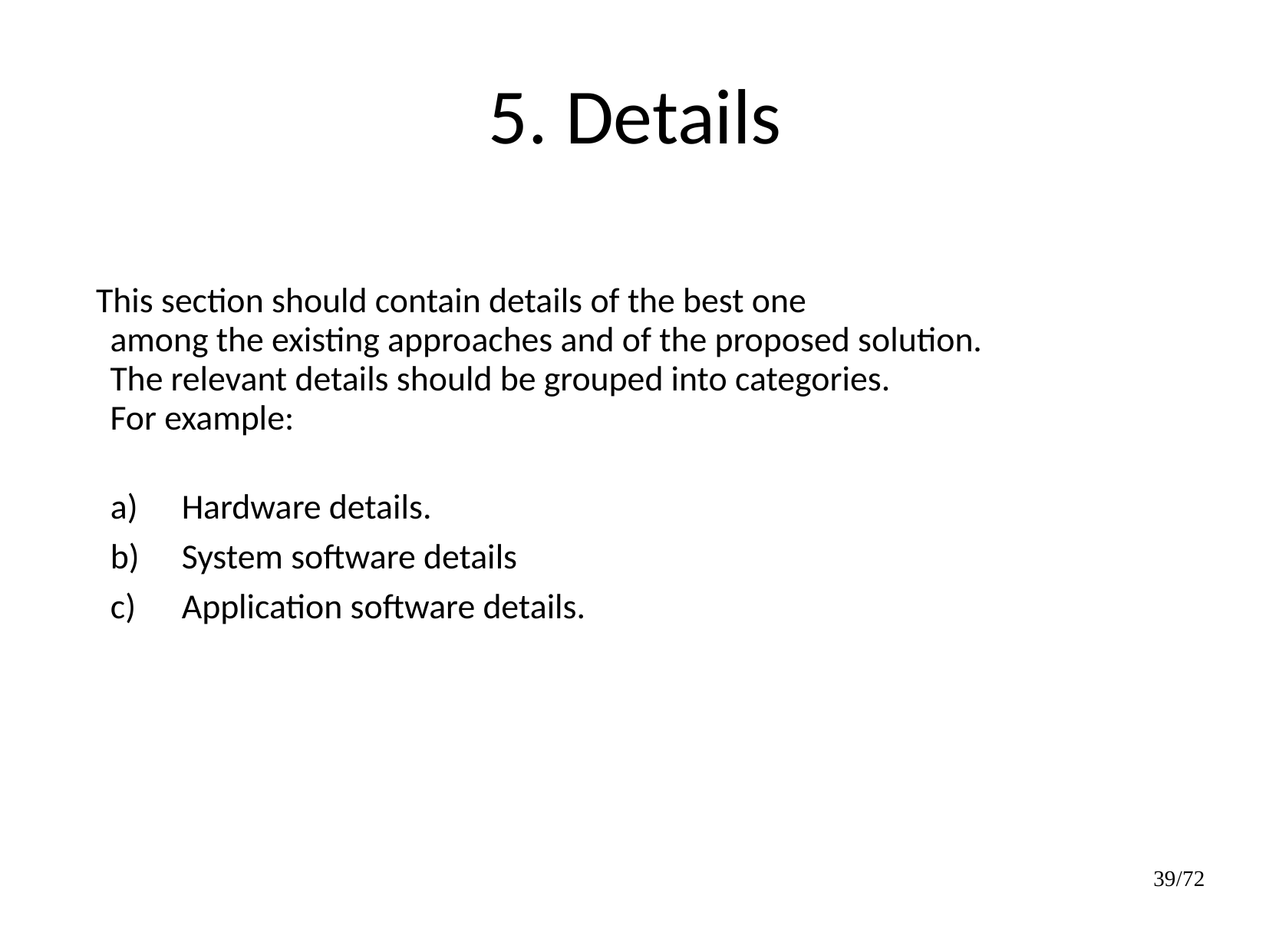

5. Details

     This section should contain details of the best one
 among the existing approaches and of the proposed solution.
 The relevant details should be grouped into categories.
 For example:
Hardware details.
System software details
Application software details.

39/72